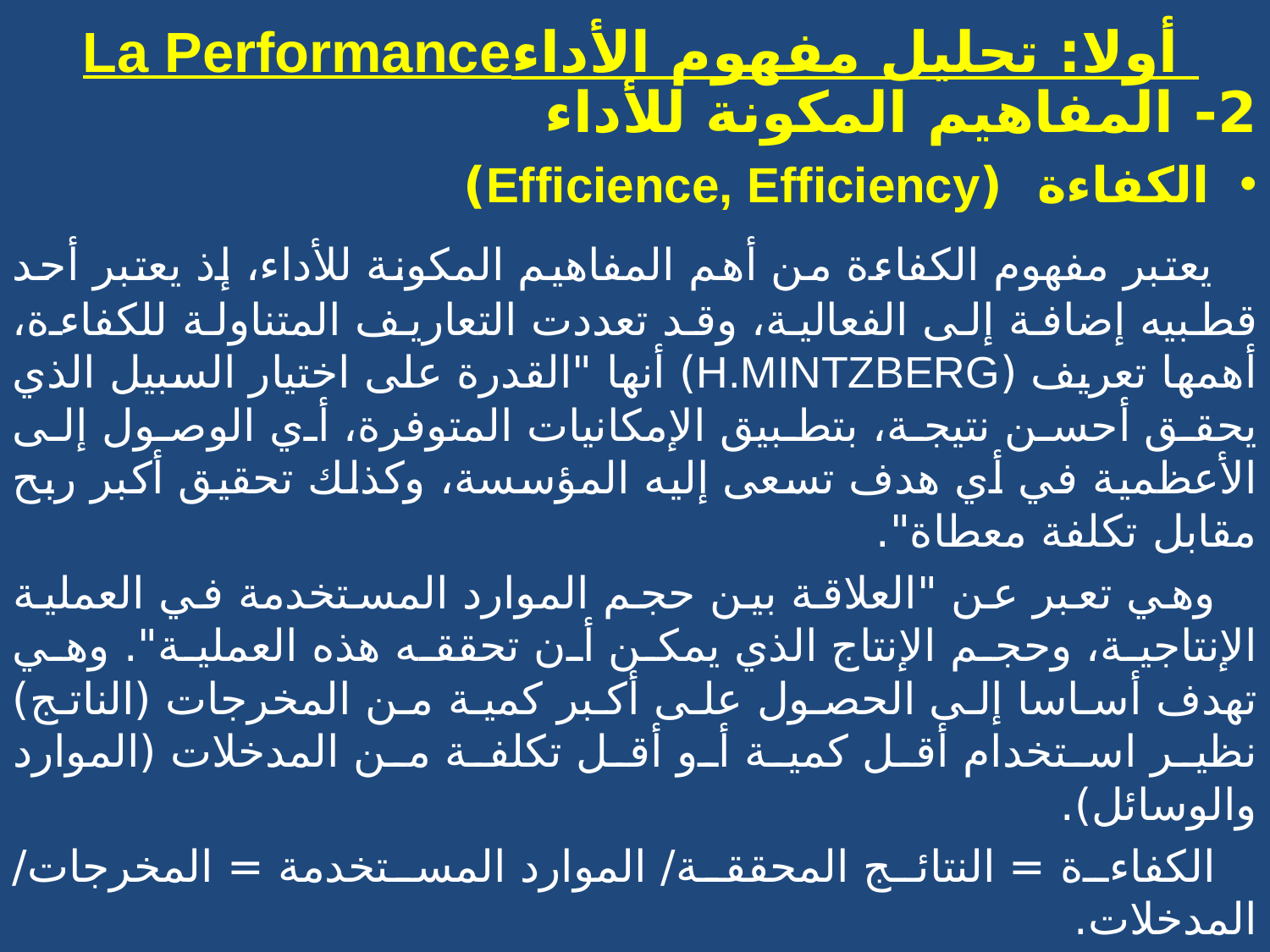

# La Performanceأولا: تحليل مفهوم الأداء
2- المفاهيم المكونة للأداء
الكفاءة  (Efficience, Efficiency)
   يعتبر مفهوم الكفاءة من أهم المفاهيم المكونة للأداء، إذ يعتبر أحد قطبيه إضافة إلى الفعالية، وقد تعددت التعاريف المتناولة للكفاءة، أهمها تعريف (H.MINTZBERG) أنها "القدرة على اختيار السبيل الذي يحقق أحسن نتيجة، بتطبيق الإمكانيات المتوفرة، أي الوصول إلى الأعظمية في أي هدف تسعى إليه المؤسسة، وكذلك تحقيق أكبر ربح مقابل تكلفة معطاة".
   وهي تعبر عن "العلاقة بين حجم الموارد المستخدمة في العملية الإنتاجية، وحجم الإنتاج الذي يمكن أن تحققه هذه العملية". وهي تهدف أساسا إلى الحصول على أكبر كمية من المخرجات (الناتج) نظير استخدام أقل كمية أو أقل تكلفة من المدخلات (الموارد والوسائل).
   الكفاءة = النتائج المحققة/ الموارد المستخدمة = المخرجات/ المدخلات.
    كما أن مصطلح الكفاءة بذاته يحوي مفاهيم هامة تكون مفهوم الأداء وتؤثر عليه، وهي الإنتاجية (productivité)، المردودية (rentabilité)، والمرونة (flexibilité) وفي بعض الحالات تستعمل كمرادفات له.